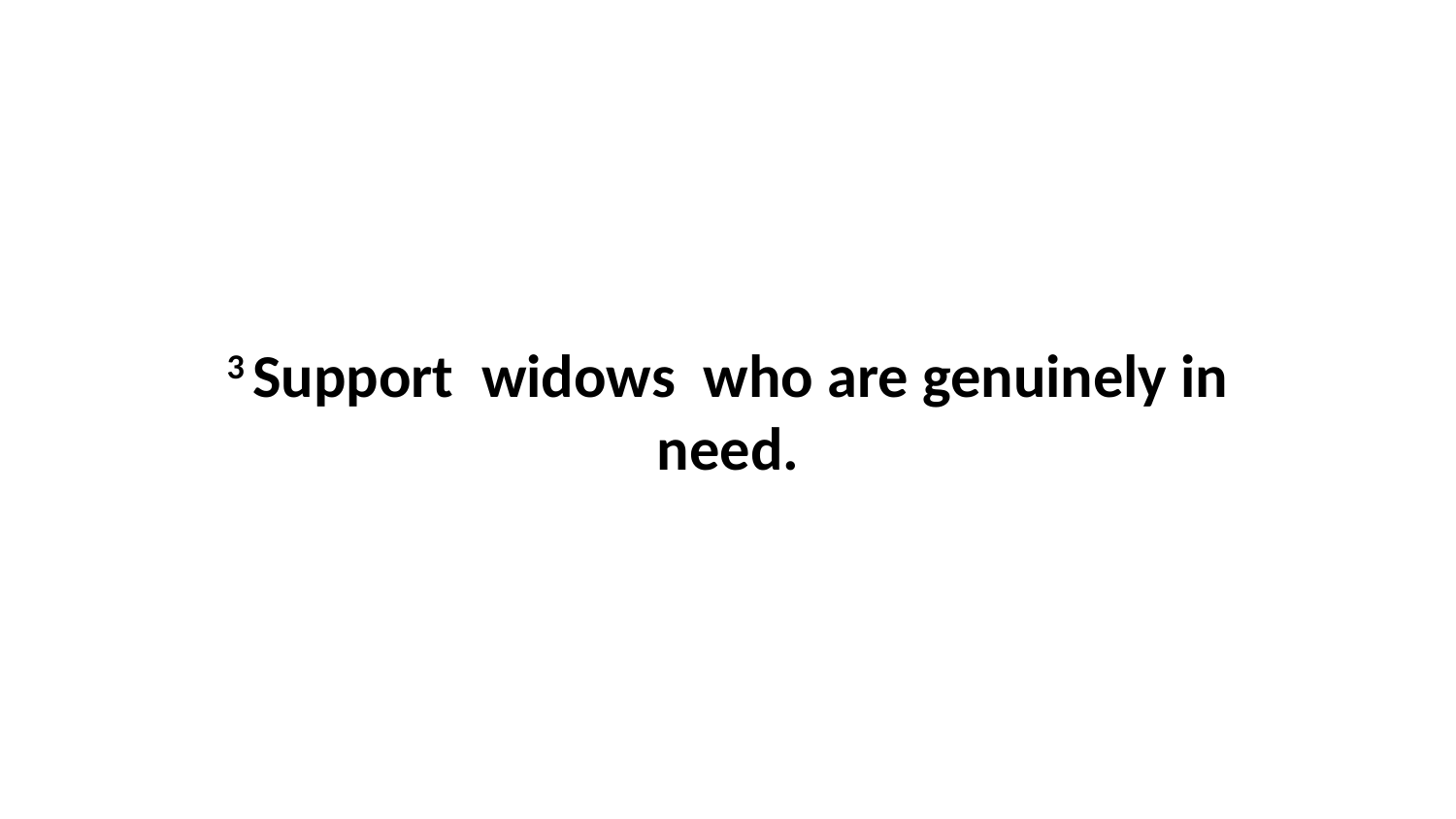

3 Support  widows  who are genuinely in need.